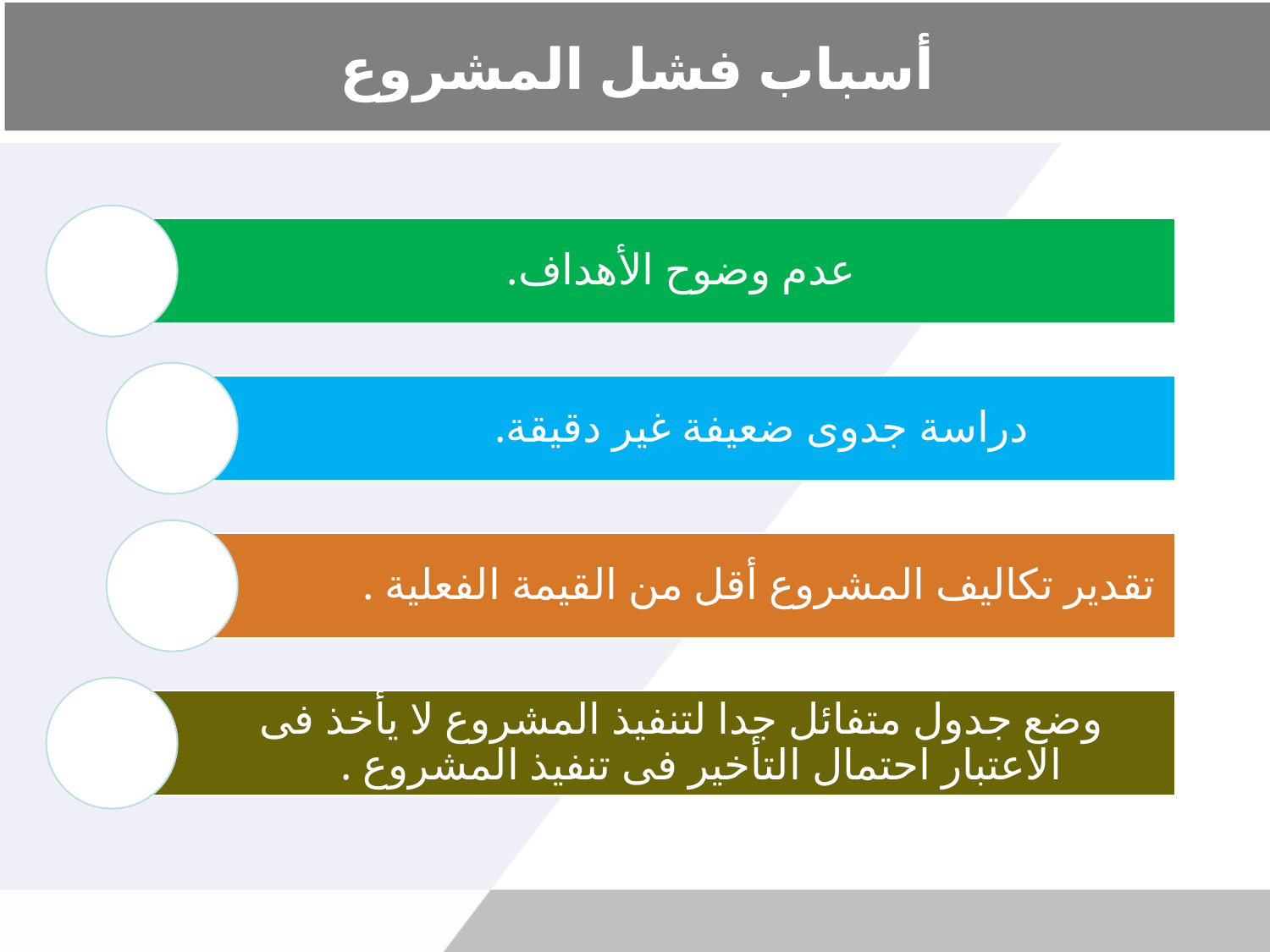

# أسباب فشل المشروع

عدم وضوح الأهداف.

دراسة جدوى ضعيفة غير دقيقة.

تقدير تكاليف المشروع أقل من القيمة الفعلية .

وضع جدول متفائل جدا لتنفيذ المشروع لا يأخذ فى الاعتبار احتمال التأخير فى تنفيذ المشروع .